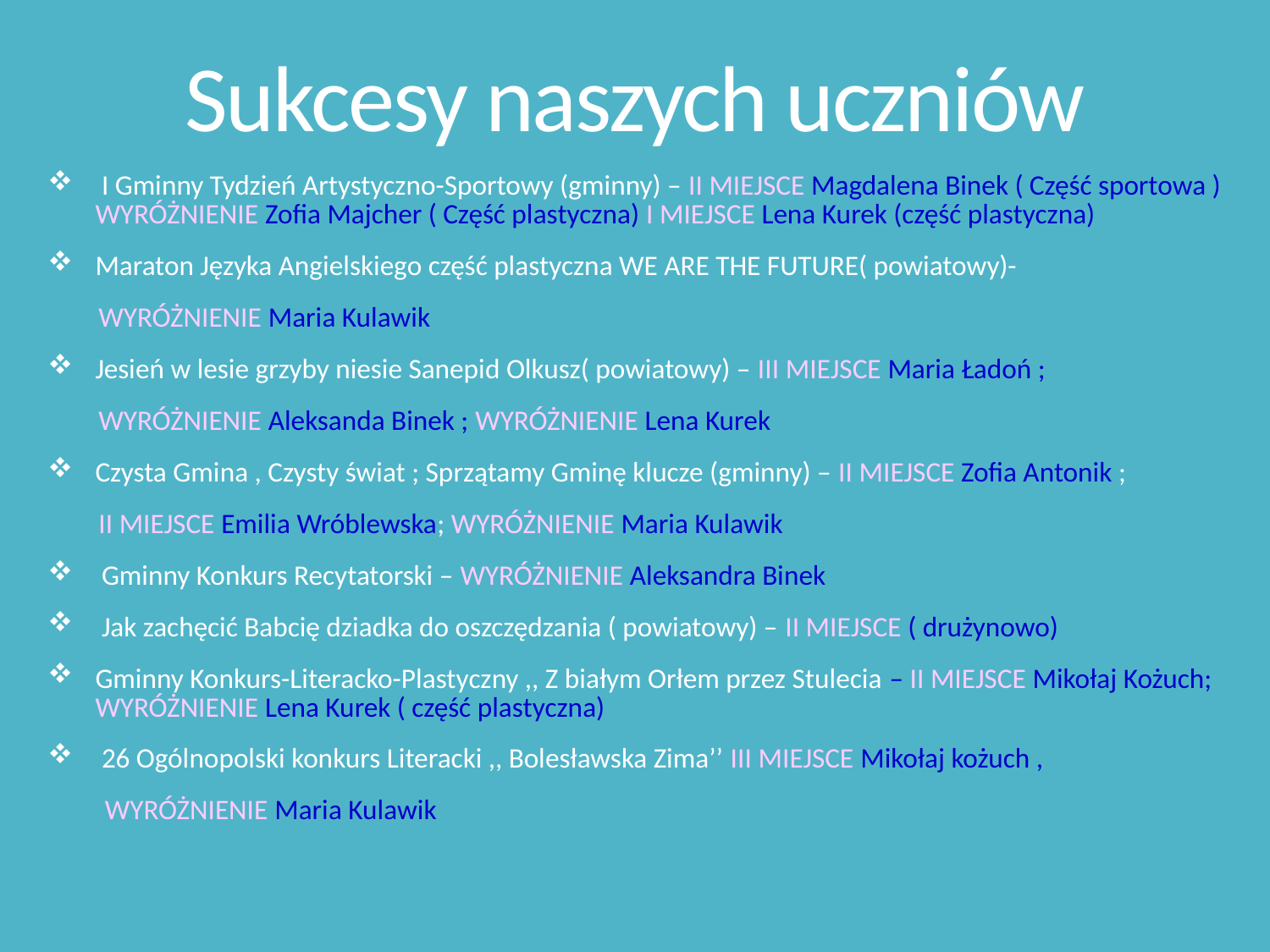

# Sukcesy naszych uczniów
 I Gminny Tydzień Artystyczno-Sportowy (gminny) – II MIEJSCE Magdalena Binek ( Część sportowa ) WYRÓŻNIENIE Zofia Majcher ( Część plastyczna) I MIEJSCE Lena Kurek (część plastyczna)
Maraton Języka Angielskiego część plastyczna WE ARE THE FUTURE( powiatowy)-
        WYRÓŻNIENIE Maria Kulawik
Jesień w lesie grzyby niesie Sanepid Olkusz( powiatowy) – III MIEJSCE Maria Ładoń ;
        WYRÓŻNIENIE Aleksanda Binek ; WYRÓŻNIENIE Lena Kurek
Czysta Gmina , Czysty świat ; Sprzątamy Gminę klucze (gminny) – II MIEJSCE Zofia Antonik ;
        II MIEJSCE Emilia Wróblewska; WYRÓŻNIENIE Maria Kulawik
 Gminny Konkurs Recytatorski – WYRÓŻNIENIE Aleksandra Binek
 Jak zachęcić Babcię dziadka do oszczędzania ( powiatowy) – II MIEJSCE ( drużynowo)
Gminny Konkurs-Literacko-Plastyczny ,, Z białym Orłem przez Stulecia – II MIEJSCE Mikołaj Kożuch; WYRÓŻNIENIE Lena Kurek ( część plastyczna)
 26 Ogólnopolski konkurs Literacki ,, Bolesławska Zima’’ III MIEJSCE Mikołaj kożuch ,
         WYRÓŻNIENIE Maria Kulawik